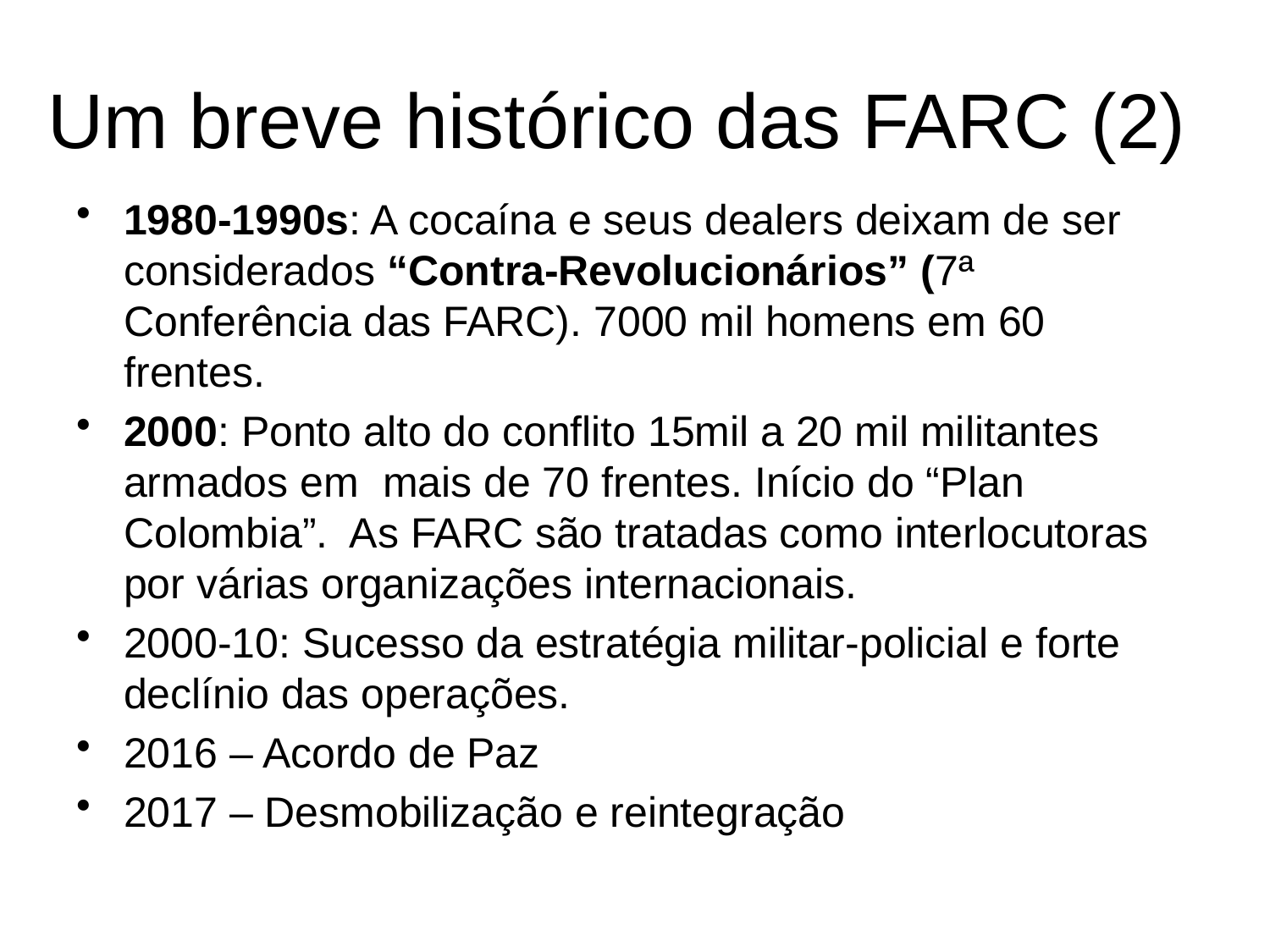

# Um breve histórico das FARC (2)
1980-1990s: A cocaína e seus dealers deixam de ser considerados “Contra-Revolucionários” (7ª Conferência das FARC). 7000 mil homens em 60 frentes.
2000: Ponto alto do conflito 15mil a 20 mil militantes armados em  mais de 70 frentes. Início do “Plan Colombia”.  As FARC são tratadas como interlocutoras por várias organizações internacionais.
2000-10: Sucesso da estratégia militar-policial e forte declínio das operações.
2016 – Acordo de Paz
2017 – Desmobilização e reintegração